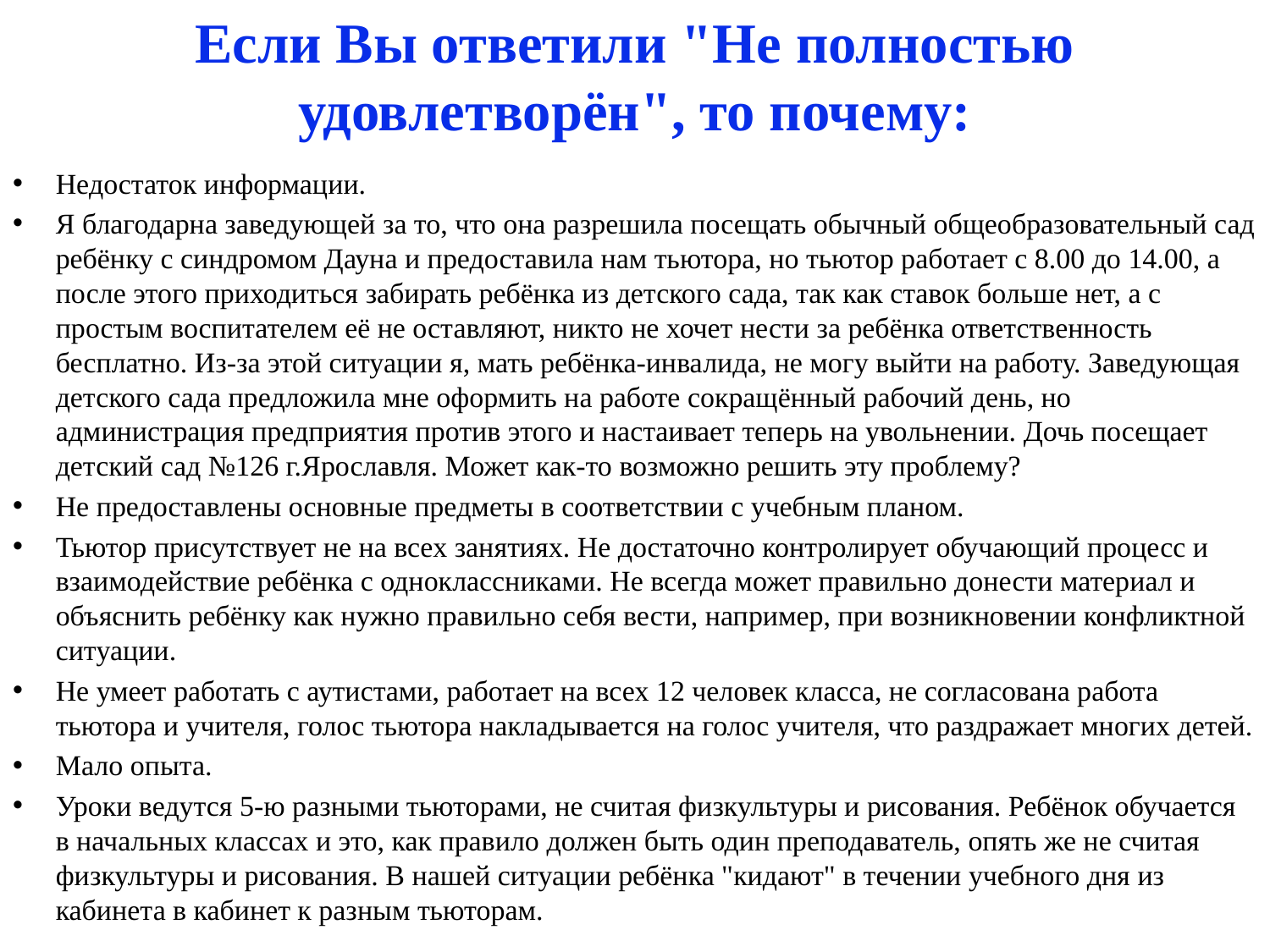

# Если Вы ответили "Не полностью удовлетворён", то почему:
Недостаток информации.
Я благодарна заведующей за то, что она разрешила посещать обычный общеобразовательный сад ребёнку с синдромом Дауна и предоставила нам тьютора, но тьютор работает с 8.00 до 14.00, а после этого приходиться забирать ребёнка из детского сада, так как ставок больше нет, а с простым воспитателем её не оставляют, никто не хочет нести за ребёнка ответственность бесплатно. Из-за этой ситуации я, мать ребёнка-инвалида, не могу выйти на работу. Заведующая детского сада предложила мне оформить на работе сокращённый рабочий день, но администрация предприятия против этого и настаивает теперь на увольнении. Дочь посещает детский сад №126 г.Ярославля. Может как-то возможно решить эту проблему?
Не предоставлены основные предметы в соответствии с учебным планом.
Тьютор присутствует не на всех занятиях. Не достаточно контролирует обучающий процесс и взаимодействие ребёнка с одноклассниками. Не всегда может правильно донести материал и объяснить ребёнку как нужно правильно себя вести, например, при возникновении конфликтной ситуации.
Не умеет работать с аутистами, работает на всех 12 человек класса, не согласована работа тьютора и учителя, голос тьютора накладывается на голос учителя, что раздражает многих детей.
Мало опыта.
Уроки ведутся 5-ю разными тьюторами, не считая физкультуры и рисования. Ребёнок обучается в начальных классах и это, как правило должен быть один преподаватель, опять же не считая физкультуры и рисования. В нашей ситуации ребёнка "кидают" в течении учебного дня из кабинета в кабинет к разным тьюторам.